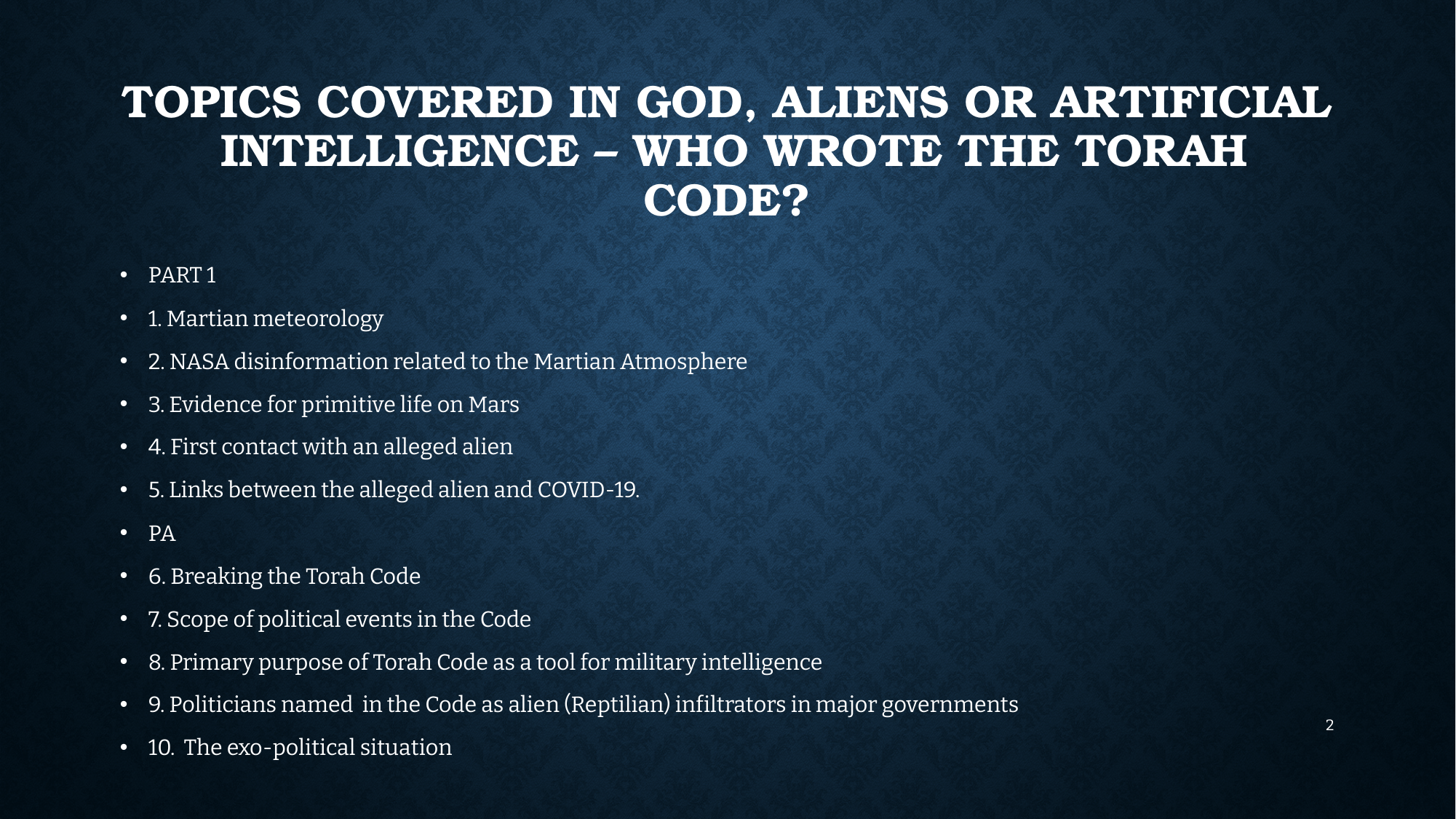

# TOPICS COVERED IN GOD, ALIENS OR ARTIFICIAL  INTELLIGENCE – Who wrote the torah code?
PART 1
1. Martian meteorology
2. NASA disinformation related to the Martian Atmosphere
3. Evidence for primitive life on Mars
4. First contact with an alleged alien
5. Links between the alleged alien and COVID-19.
PA
6. Breaking the Torah Code
7. Scope of political events in the Code
8. Primary purpose of Torah Code as a tool for military intelligence
9. Politicians named  in the Code as alien (Reptilian) infiltrators in major governments
10.  The exo-political situation
2